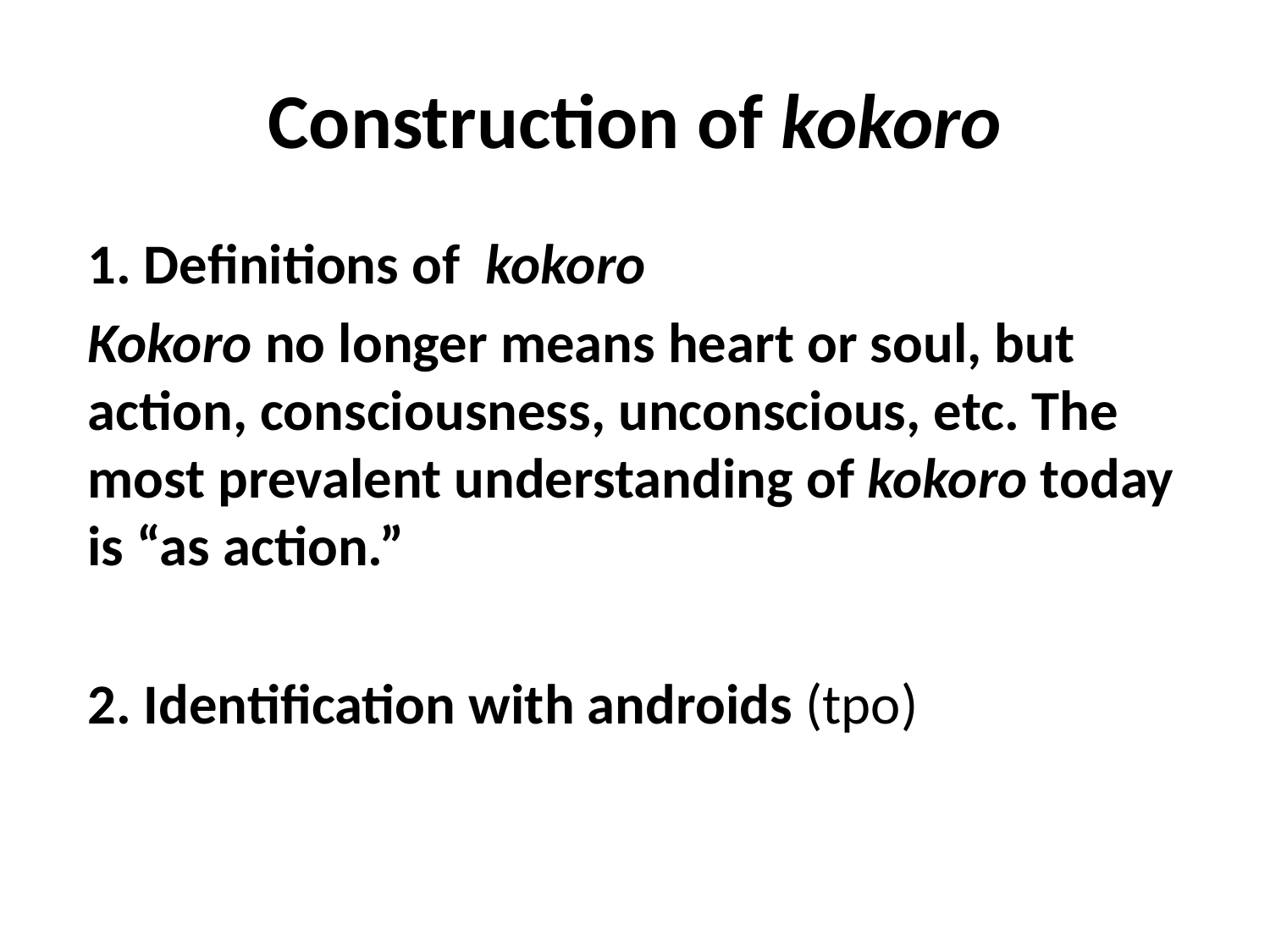

# Construction of kokoro
1. Definitions of  kokoro
Kokoro no longer means heart or soul, but action, consciousness, unconscious, etc. The most prevalent understanding of kokoro today is “as action.”

2. Identification with androids (tpo)